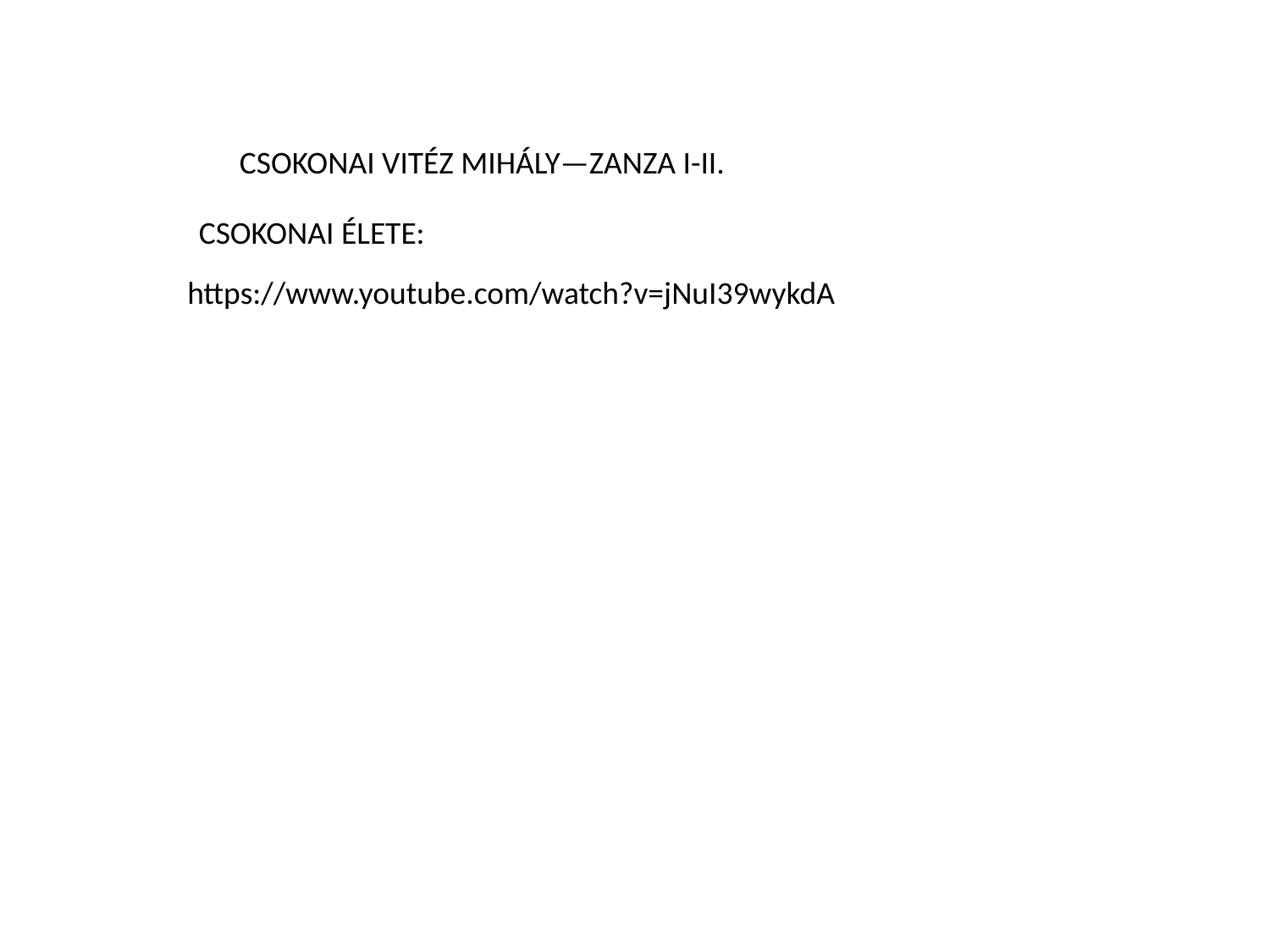

CSOKONAI VITÉZ MIHÁLY—ZANZA I-II.
CSOKONAI ÉLETE:
https://www.youtube.com/watch?v=jNuI39wykdA